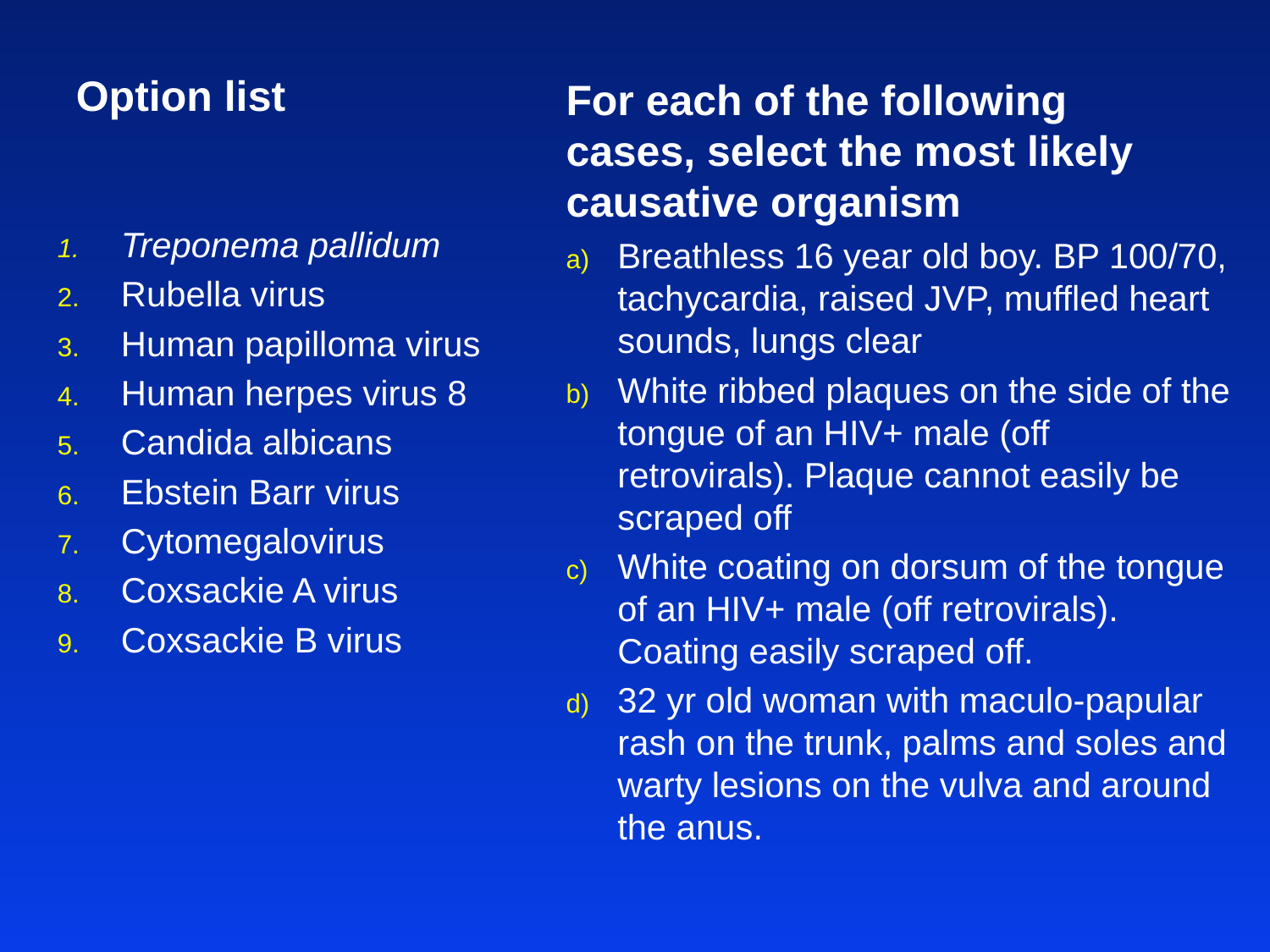

Option list
For each of the following cases, select the most likely causative organism
Treponema pallidum
Rubella virus
Human papilloma virus
Human herpes virus 8
Candida albicans
Ebstein Barr virus
Cytomegalovirus
Coxsackie A virus
Coxsackie B virus
Breathless 16 year old boy. BP 100/70, tachycardia, raised JVP, muffled heart sounds, lungs clear
White ribbed plaques on the side of the tongue of an HIV+ male (off retrovirals). Plaque cannot easily be scraped off
White coating on dorsum of the tongue of an HIV+ male (off retrovirals). Coating easily scraped off.
32 yr old woman with maculo-papular rash on the trunk, palms and soles and warty lesions on the vulva and around the anus.